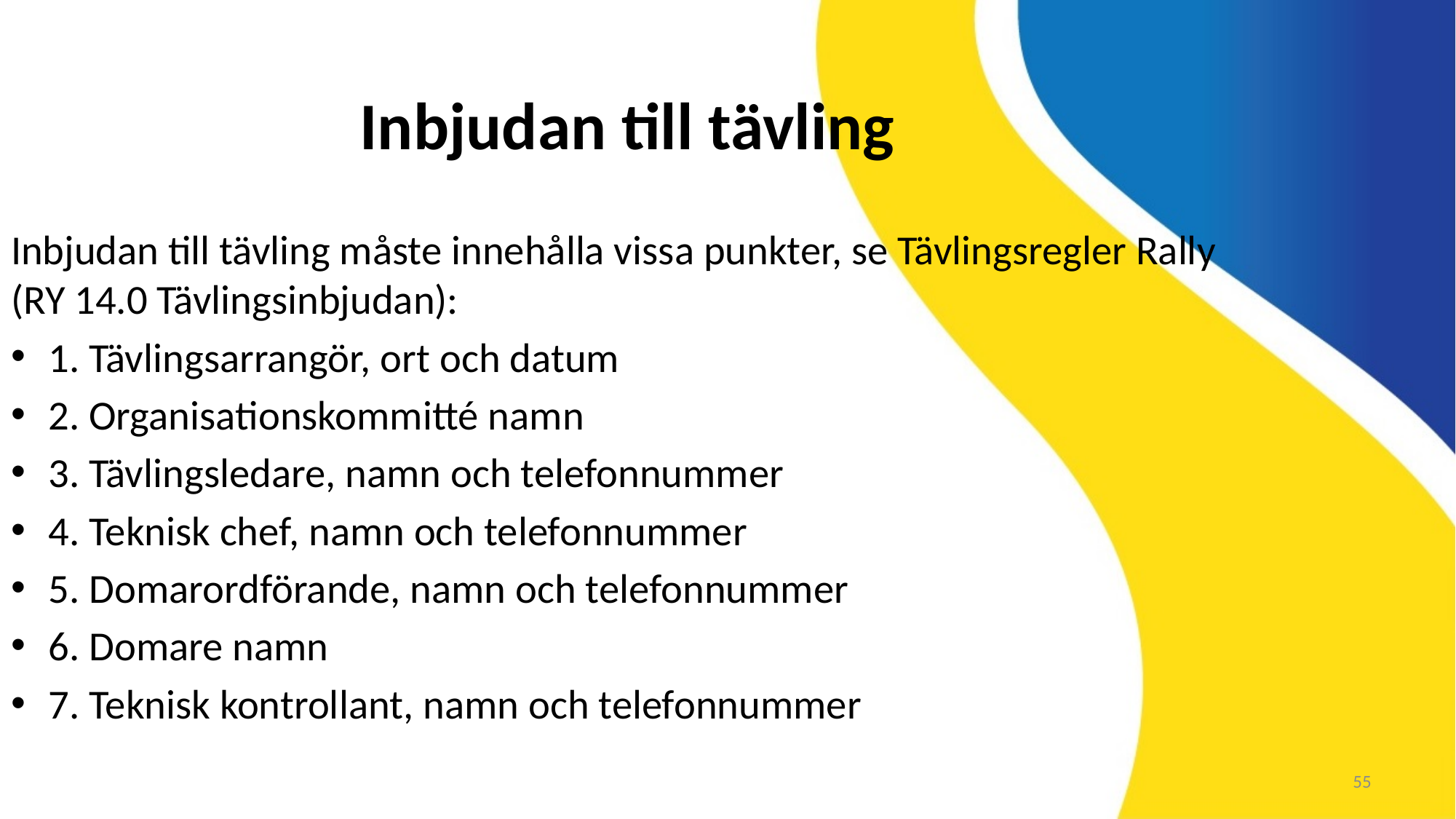

Inbjudan till tävling
Inbjudan till tävling måste innehålla vissa punkter, se Tävlingsregler Rally (RY 14.0 Tävlingsinbjudan):
1. Tävlingsarrangör, ort och datum
2. Organisationskommitté namn
3. Tävlingsledare, namn och telefonnummer
4. Teknisk chef, namn och telefonnummer
5. Domarordförande, namn och telefonnummer
6. Domare namn
7. Teknisk kontrollant, namn och telefonnummer

55